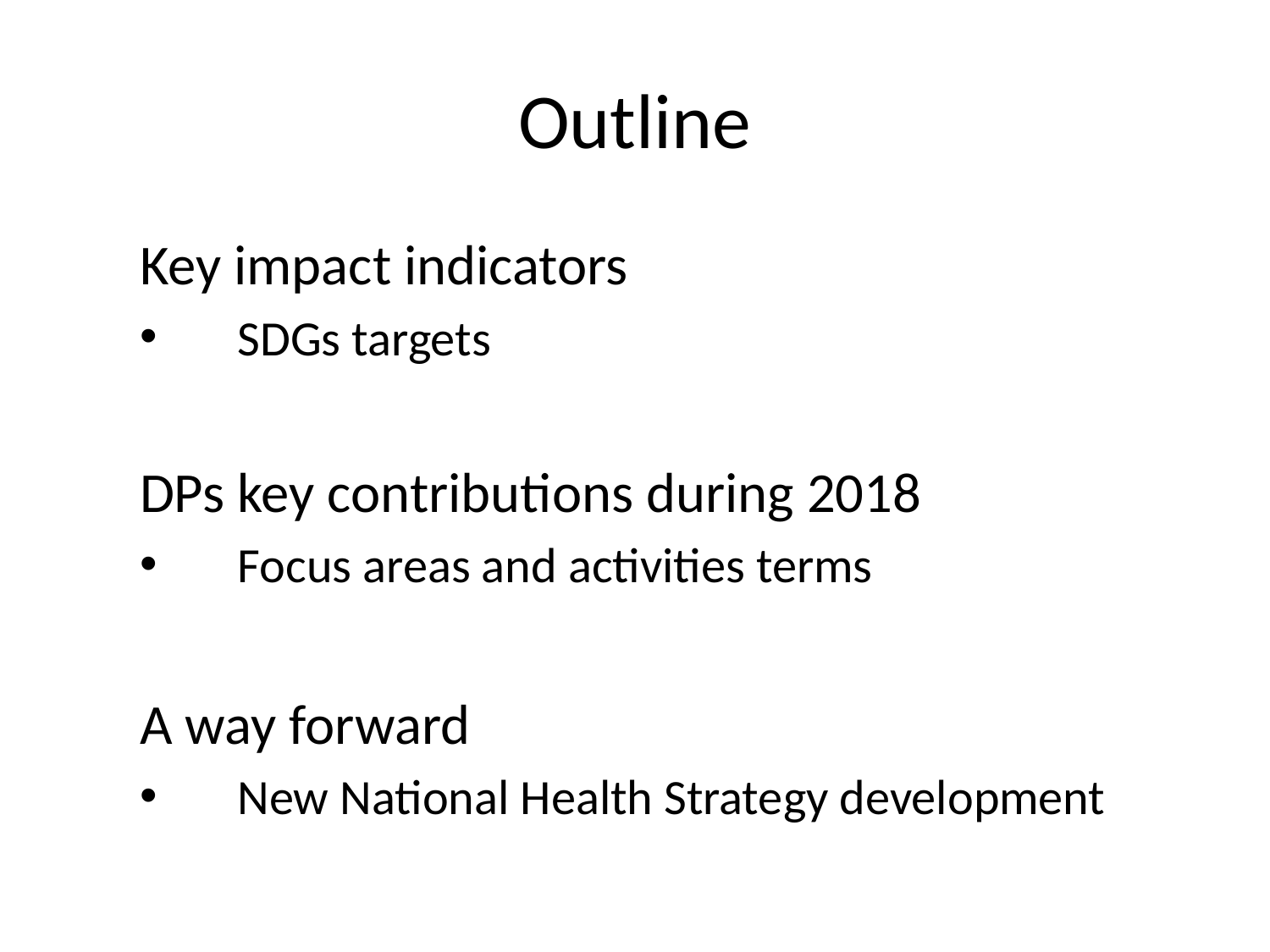

# Outline
Key impact indicators
SDGs targets

DPs key contributions during 2018
Focus areas and activities terms

A way forward
New National Health Strategy development